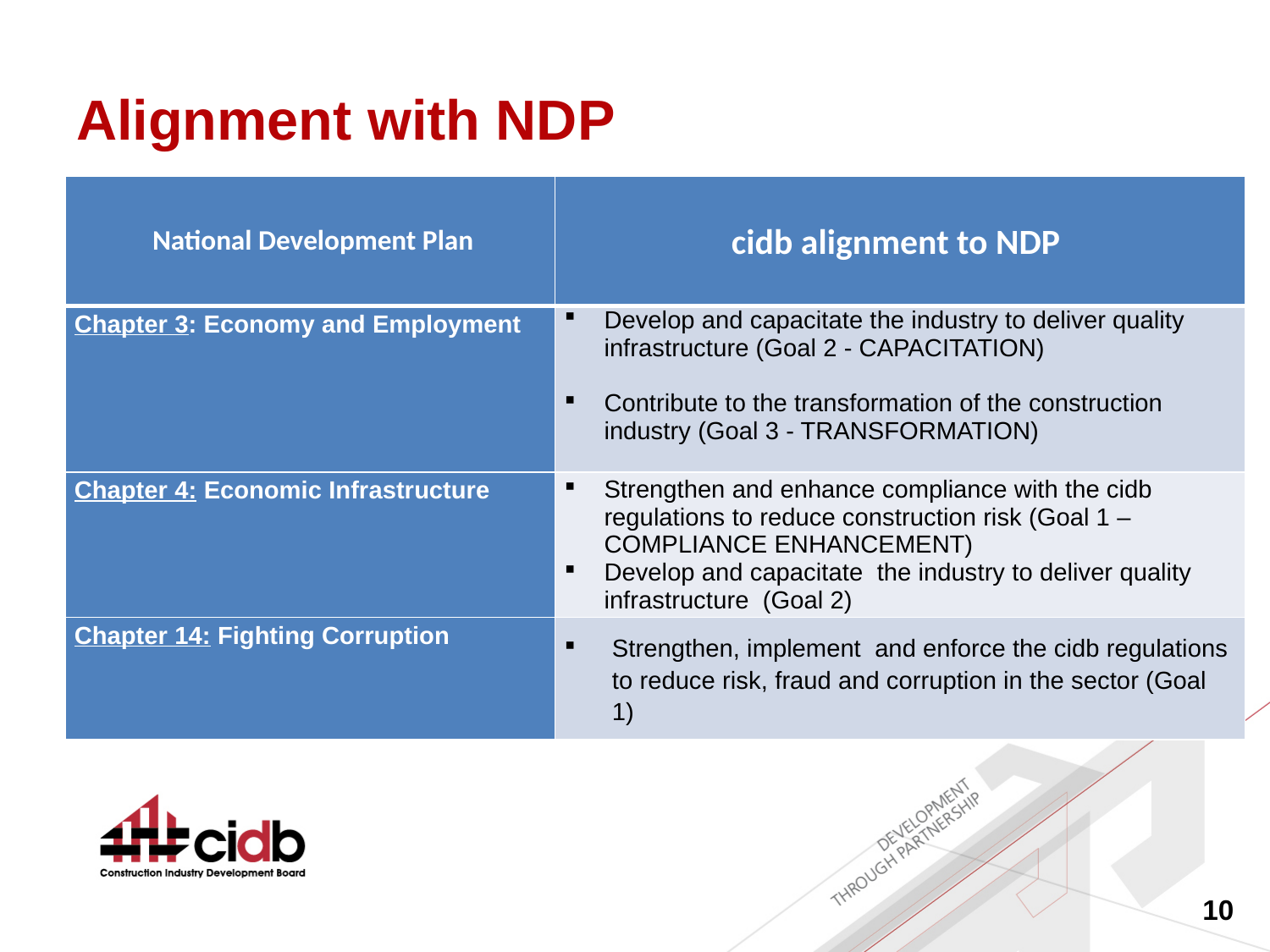

# Alignment with NDP
| National Development Plan | cidb alignment to NDP |
| --- | --- |
| Chapter 3: Economy and Employment | Develop and capacitate the industry to deliver quality infrastructure (Goal 2 - CAPACITATION) Contribute to the transformation of the construction industry (Goal 3 - TRANSFORMATION) |
| Chapter 4: Economic Infrastructure | Strengthen and enhance compliance with the cidb regulations to reduce construction risk (Goal 1 – COMPLIANCE ENHANCEMENT) Develop and capacitate the industry to deliver quality infrastructure (Goal 2) |
| Chapter 14: Fighting Corruption | Strengthen, implement and enforce the cidb regulations to reduce risk, fraud and corruption in the sector (Goal 1) |